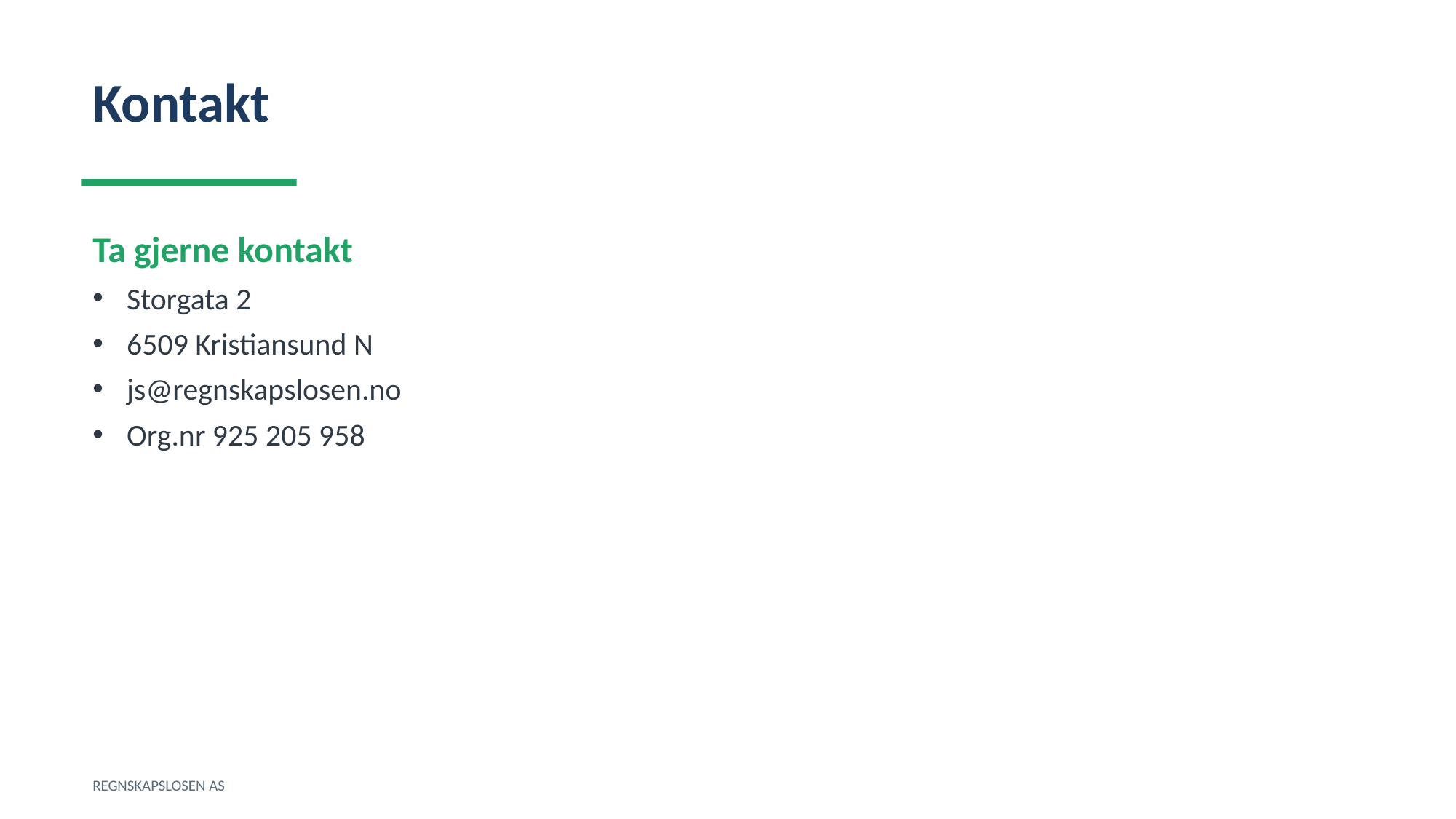

Kontakt

Ta gjerne kontakt
Storgata 2
6509 Kristiansund N
js@regnskapslosen.no
Org.nr 925 205 958
REGNSKAPSLOSEN AS